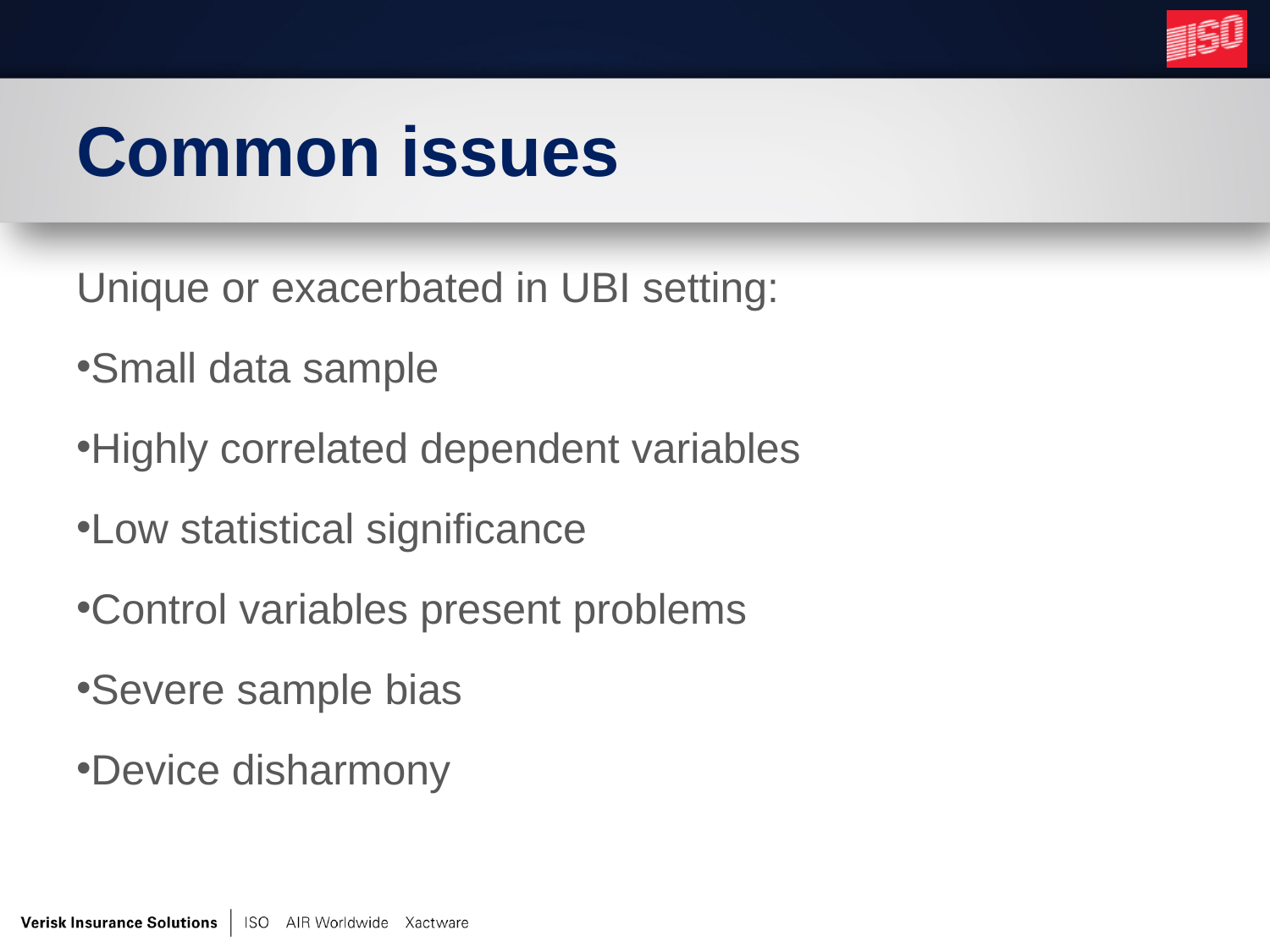

# Common issues
Unique or exacerbated in UBI setting:
Small data sample
Highly correlated dependent variables
Low statistical significance
Control variables present problems
Severe sample bias
Device disharmony